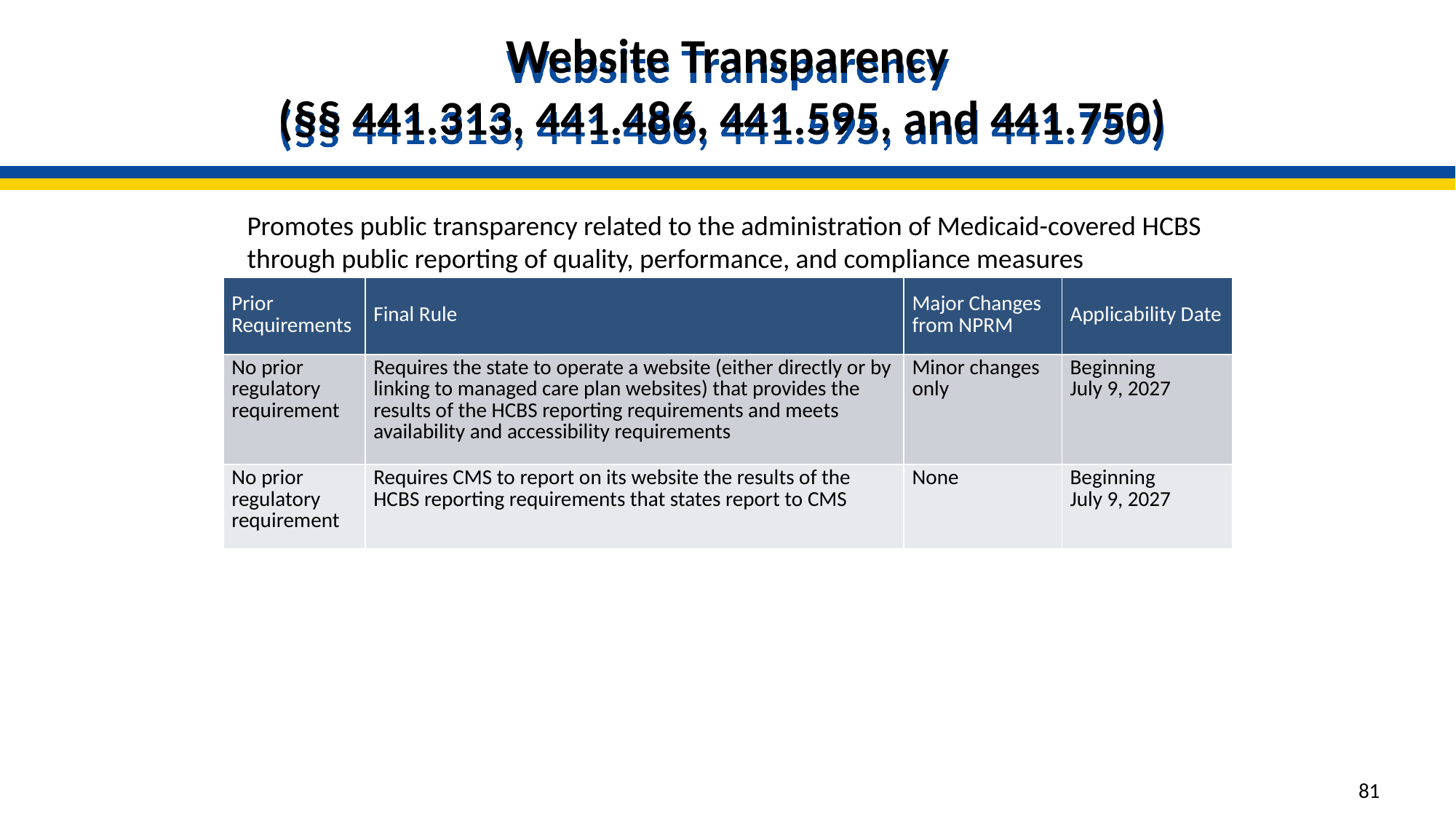

# Website Transparency (§§ 441.313, 441.486, 441.595, and 441.750)
Promotes public transparency related to the administration of Medicaid-covered HCBS through public reporting of quality, performance, and compliance measures
| Prior Requirements | Final Rule | Major Changes from NPRM | Applicability Date |
| --- | --- | --- | --- |
| No prior regulatory requirement | Requires the state to operate a website (either directly or by linking to managed care plan websites) that provides the results of the HCBS reporting requirements and meets availability and accessibility requirements | Minor changes only | Beginning July 9, 2027 |
| No prior regulatory requirement | Requires CMS to report on its website the results of the HCBS reporting requirements that states report to CMS | None | Beginning July 9, 2027 |
81